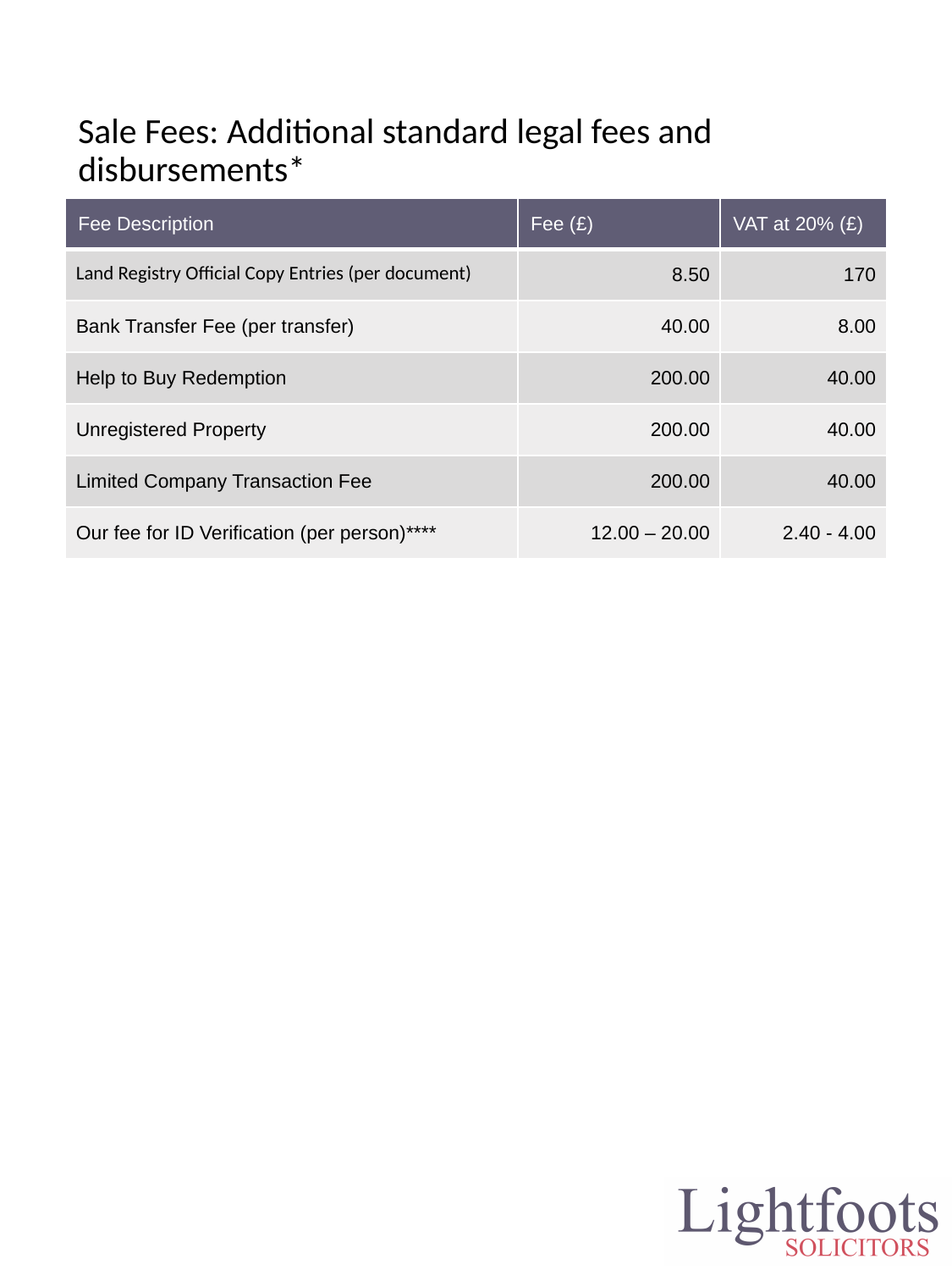

# Sale Fees: Additional standard legal fees and disbursements*
| Fee Description | Fee (£) | VAT at 20% (£) |
| --- | --- | --- |
| Land Registry Official Copy Entries (per document) | 8.50 | 170 |
| Bank Transfer Fee (per transfer) | 40.00 | 8.00 |
| Help to Buy Redemption | 200.00 | 40.00 |
| Unregistered Property | 200.00 | 40.00 |
| Limited Company Transaction Fee | 200.00 | 40.00 |
| Our fee for ID Verification (per person)\*\*\*\* | 12.00 – 20.00 | 2.40 - 4.00 |